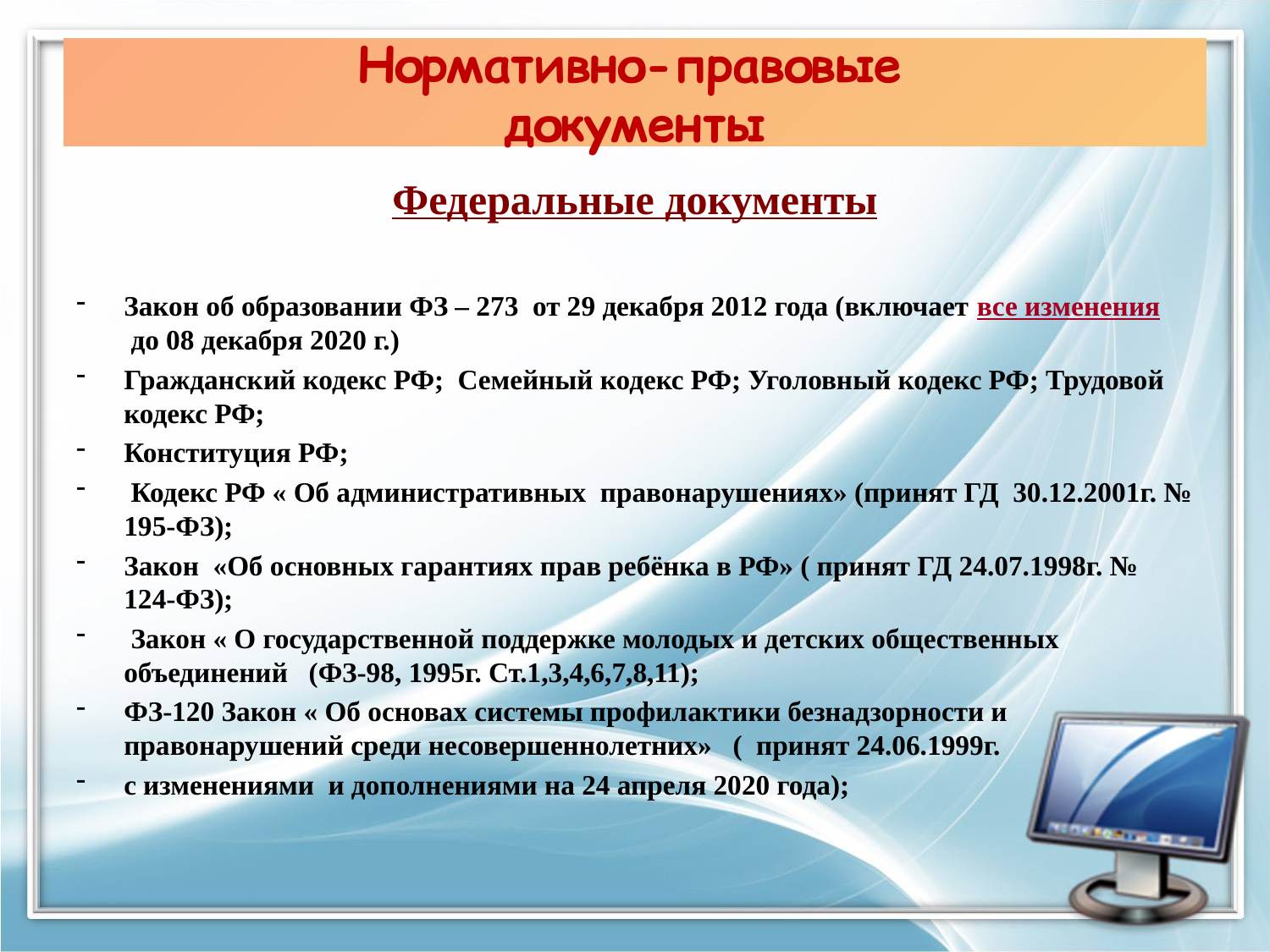

# Нормативно-правовые
документы
Федеральные документы

Закон об образовании ФЗ – 273  от 29 декабря 2012 года (включает все изменения до 08 декабря 2020 г.)
Гражданский кодекс РФ;  Семейный кодекс РФ; Уголовный кодекс РФ; Трудовой кодекс РФ;
Конституция РФ;
 Кодекс РФ « Об административных  правонарушениях» (принят ГД  30.12.2001г. № 195-ФЗ);
Закон  «Об основных гарантиях прав ребёнка в РФ» ( принят ГД 24.07.1998г. № 124-ФЗ);
 Закон « О государственной поддержке молодых и детских общественных объединений   (ФЗ-98, 1995г. Ст.1,3,4,6,7,8,11);
ФЗ-120 Закон « Об основах системы профилактики безнадзорности и правонарушений среди несовершеннолетних»   (  принят 24.06.1999г.
с изменениями  и дополнениями на 24 апреля 2020 года);